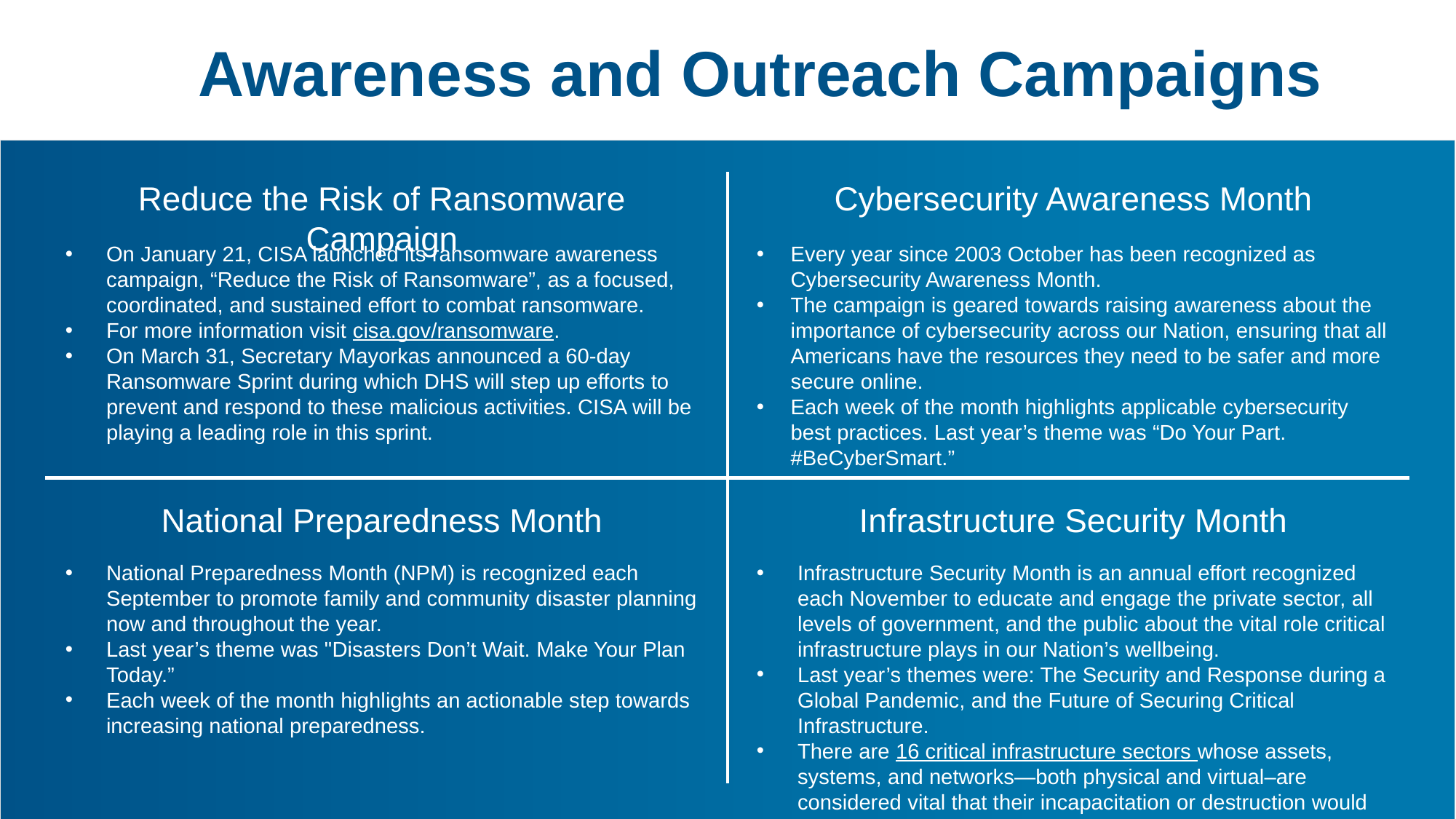

# Awareness and Outreach Campaigns

Reduce the Risk of Ransomware Campaign
Cybersecurity Awareness Month
On January 21, CISA launched its ransomware awareness campaign, “Reduce the Risk of Ransomware”, as a focused, coordinated, and sustained effort to combat ransomware.
For more information visit cisa.gov/ransomware.
On March 31, Secretary Mayorkas announced a 60-day Ransomware Sprint during which DHS will step up efforts to prevent and respond to these malicious activities. CISA will be playing a leading role in this sprint.
Every year since 2003 October has been recognized as Cybersecurity Awareness Month.
The campaign is geared towards raising awareness about the importance of cybersecurity across our Nation, ensuring that all Americans have the resources they need to be safer and more secure online.
Each week of the month highlights applicable cybersecurity best practices. Last year’s theme was “Do Your Part. #BeCyberSmart.”
National Preparedness Month
Infrastructure Security Month
National Preparedness Month (NPM) is recognized each September to promote family and community disaster planning now and throughout the year.
Last year’s theme was "Disasters Don’t Wait. Make Your Plan Today.”
Each week of the month highlights an actionable step towards increasing national preparedness.
Infrastructure Security Month is an annual effort recognized each November to educate and engage the private sector, all levels of government, and the public about the vital role critical infrastructure plays in our Nation’s wellbeing.
Last year’s themes were: The Security and Response during a Global Pandemic, and the Future of Securing Critical Infrastructure.
There are 16 critical infrastructure sectors whose assets, systems, and networks—both physical and virtual–are considered vital that their incapacitation or destruction would have a debilitating effect.